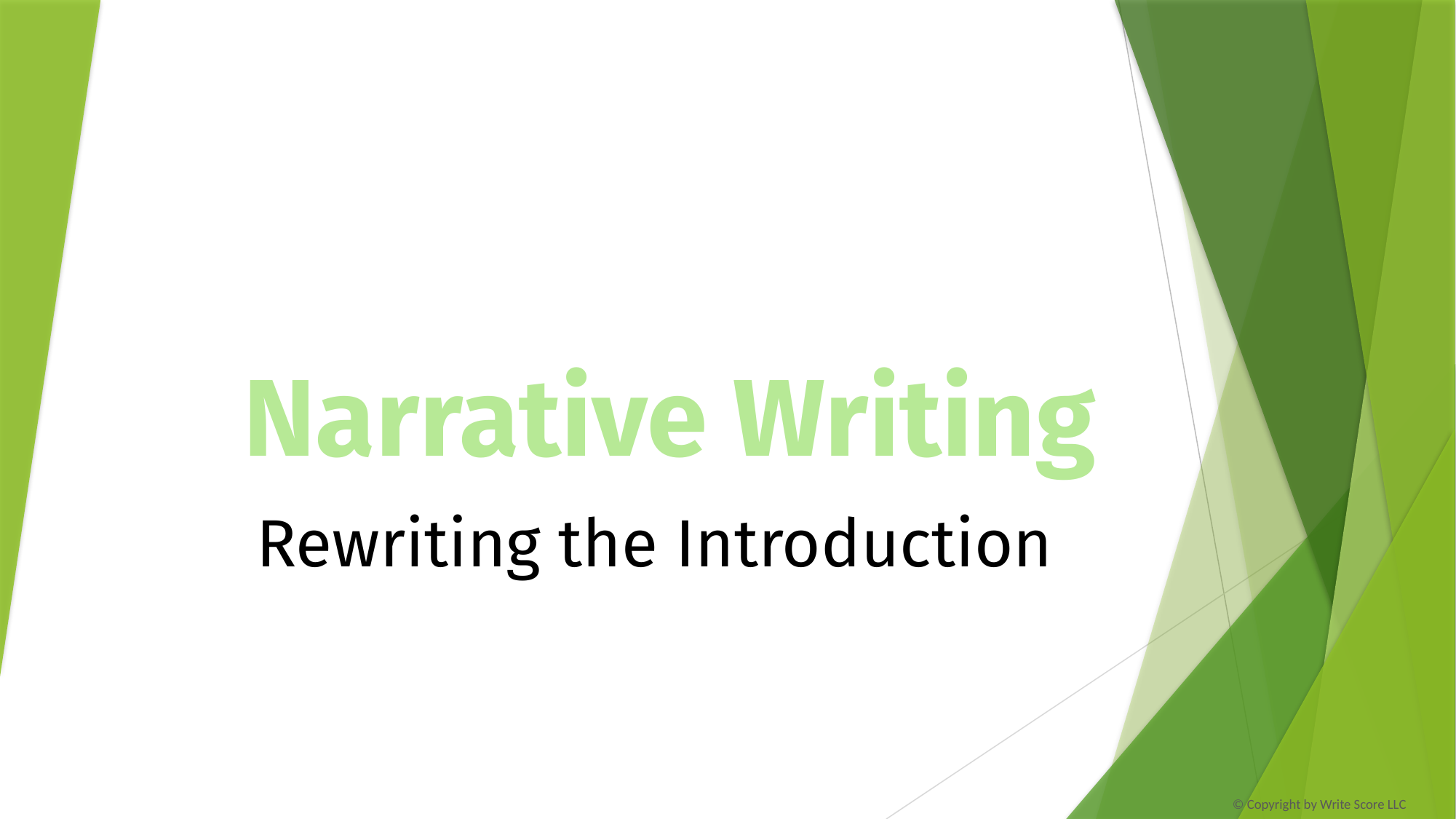

# Narrative Writing
Rewriting the Introduction
© Copyright by Write Score LLC